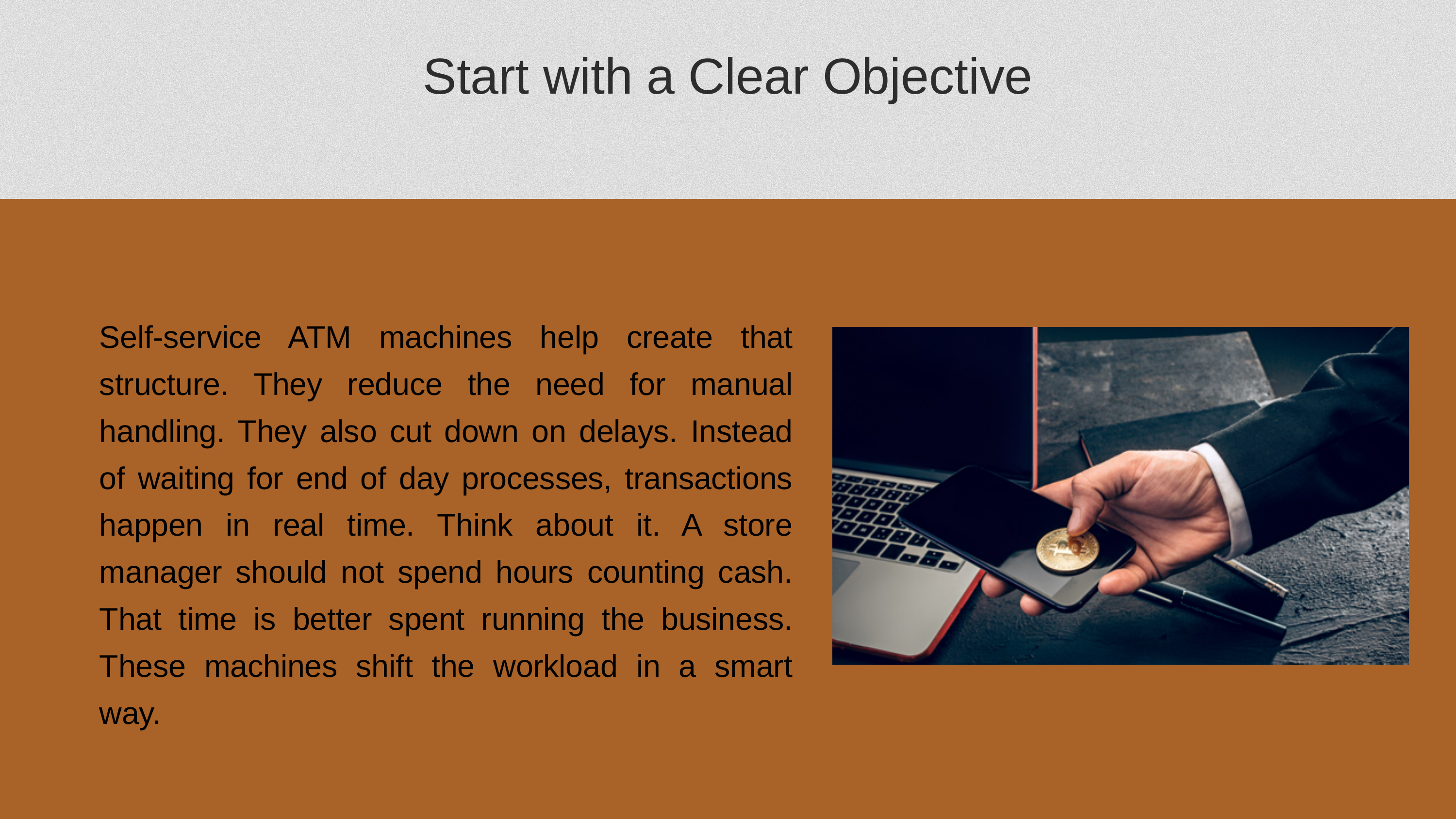

Start with a Clear Objective

Self-service ATM machines help create that structure. They reduce the need for manual handling. They also cut down on delays. Instead of waiting for end of day processes, transactions happen in real time. Think about it. A store manager should not spend hours counting cash. That time is better spent running the business. These machines shift the workload in a smart way.